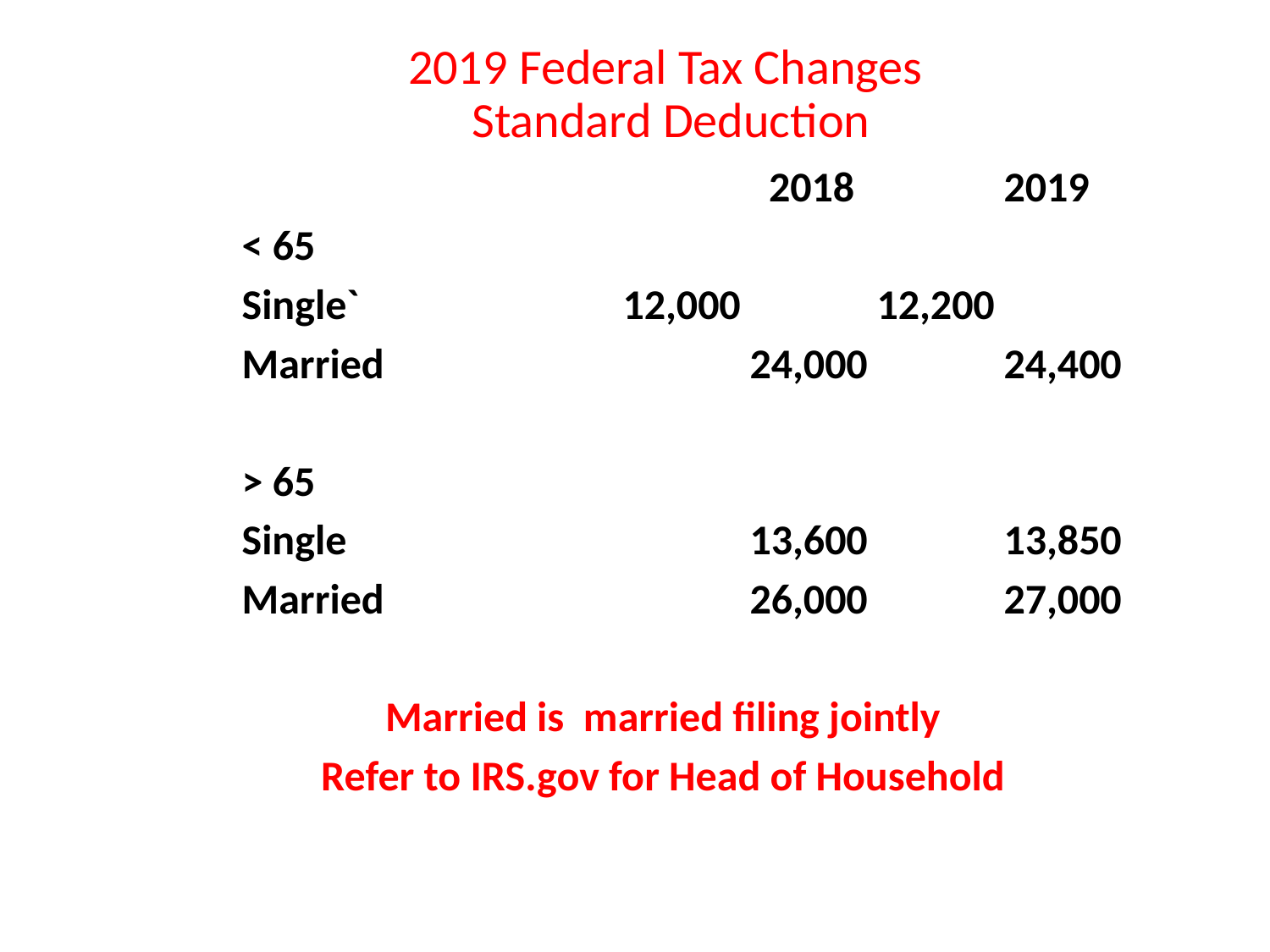

# 2019 Federal Tax Changes Standard Deduction
			       	  	  2018		2019
	< 65
	Single`			12,000		12,200
	Married	    		24,000		24,400

	> 65
	Single      			13,600		13,850
	Married			26,000		27,000

Married is  married filing jointly
Refer to IRS.gov for Head of Household